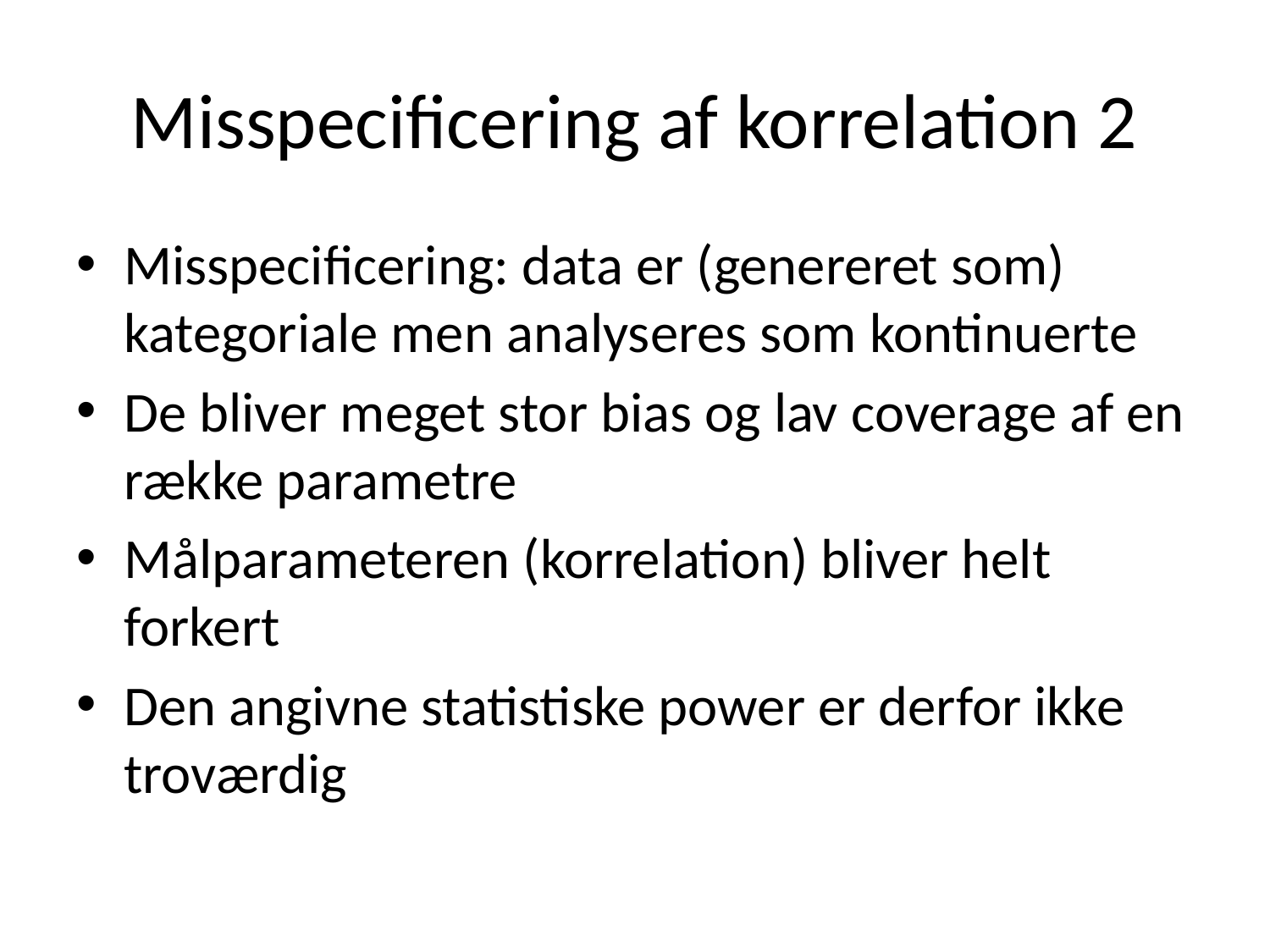

# Misspecificering af korrelation 2
Misspecificering: data er (genereret som) kategoriale men analyseres som kontinuerte
De bliver meget stor bias og lav coverage af en række parametre
Målparameteren (korrelation) bliver helt forkert
Den angivne statistiske power er derfor ikke troværdig